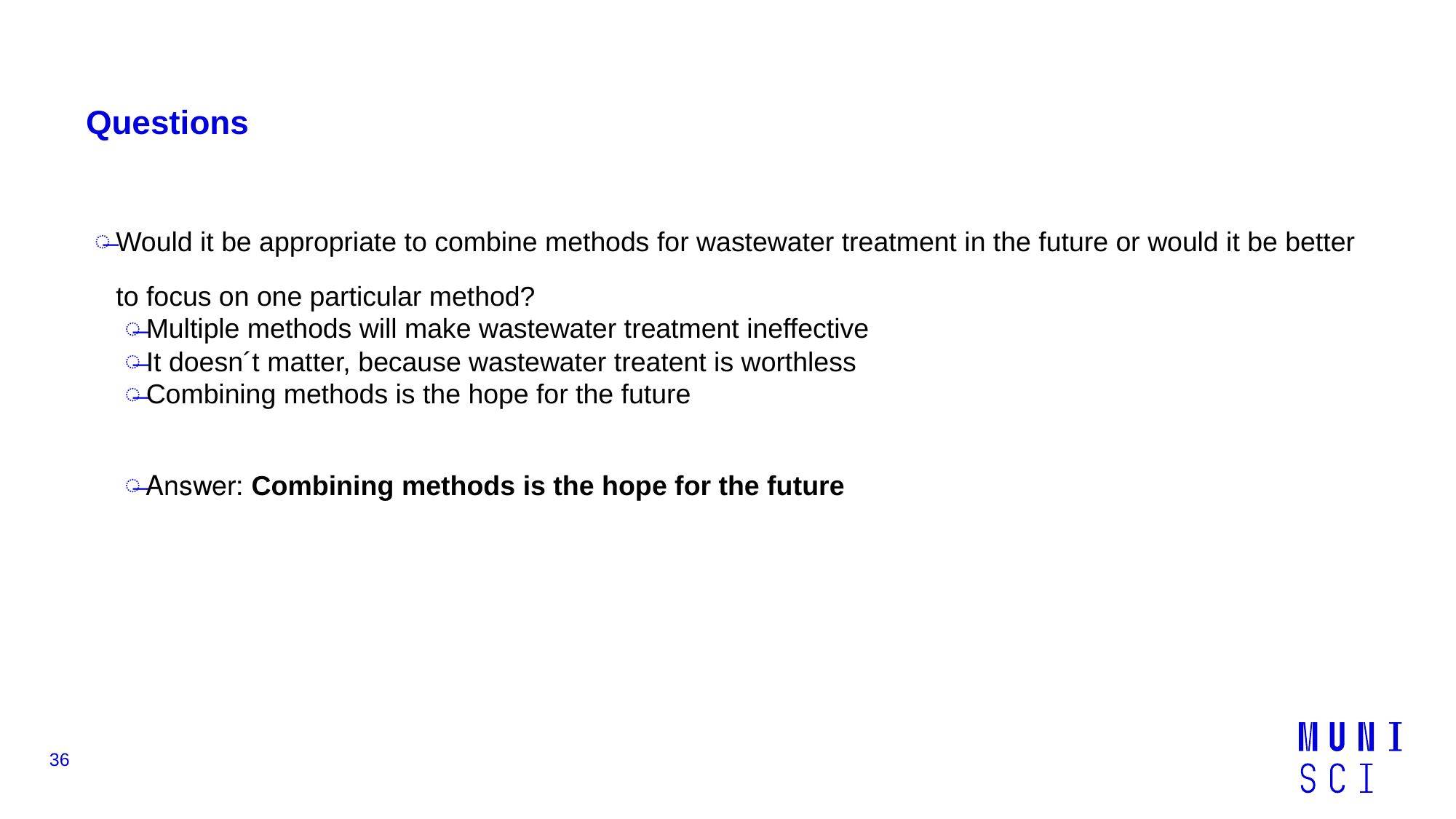

# Questions
Would it be appropriate to combine methods for wastewater treatment in the future or would it be better to focus on one particular method?
Multiple methods will make wastewater treatment ineffective
It doesn´t matter, because wastewater treatent is worthless
Combining methods is the hope for the future

Answer: Combining methods is the hope for the future

36